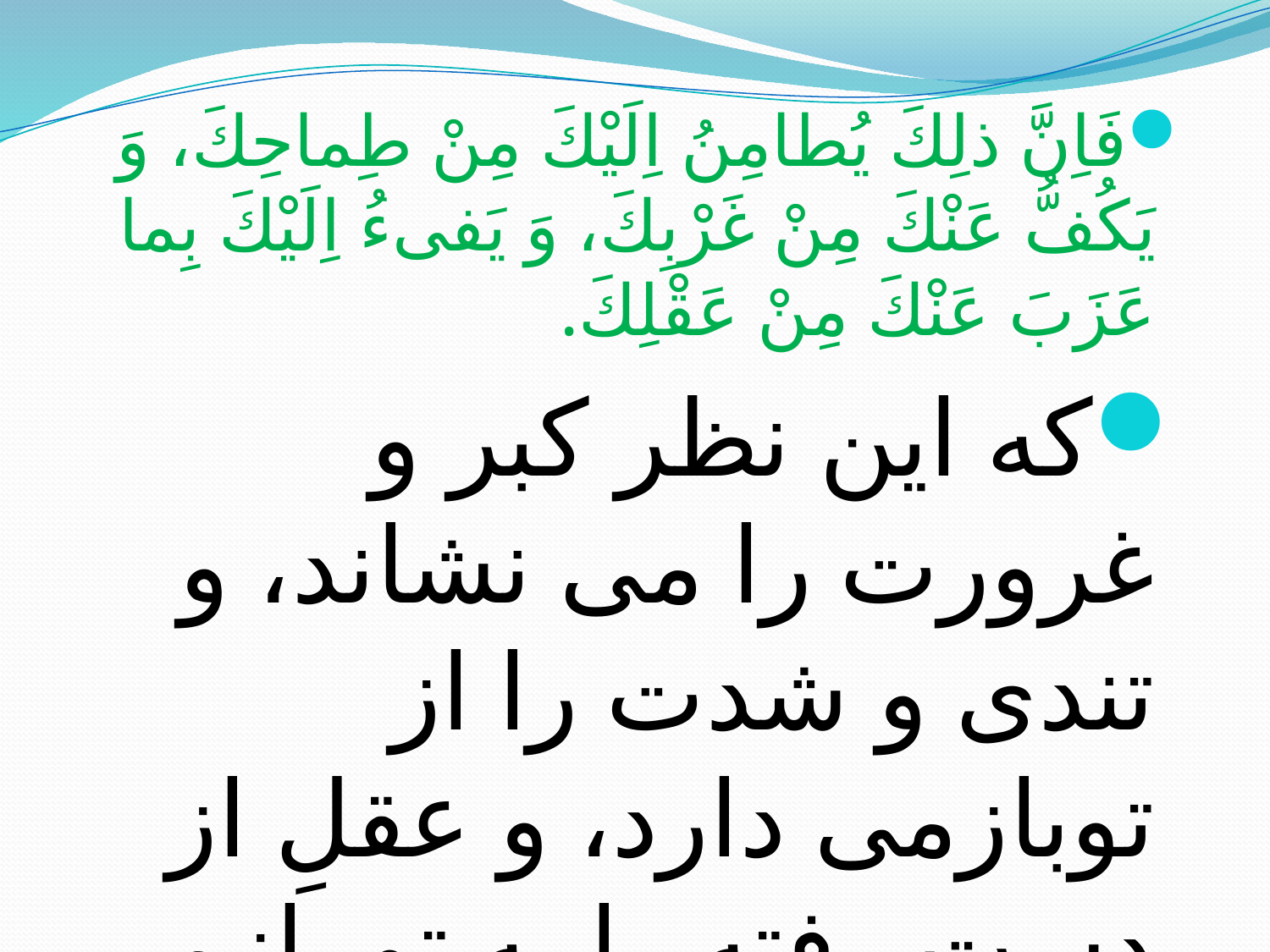

فَاِنَّ ذلِكَ يُطامِنُ اِلَيْكَ مِنْ طِماحِكَ، وَ يَكُفُّ عَنْكَ مِنْ غَرْبِكَ، وَ يَفىءُ اِلَيْكَ بِما عَزَبَ عَنْكَ مِنْ عَقْلِكَ.
كه اين نظر كبر و غرورت را مى نشاند، و تندى و شدت را از توبازمى دارد، و عقلِ از دست رفته را به تو بازمى گرداند.
#